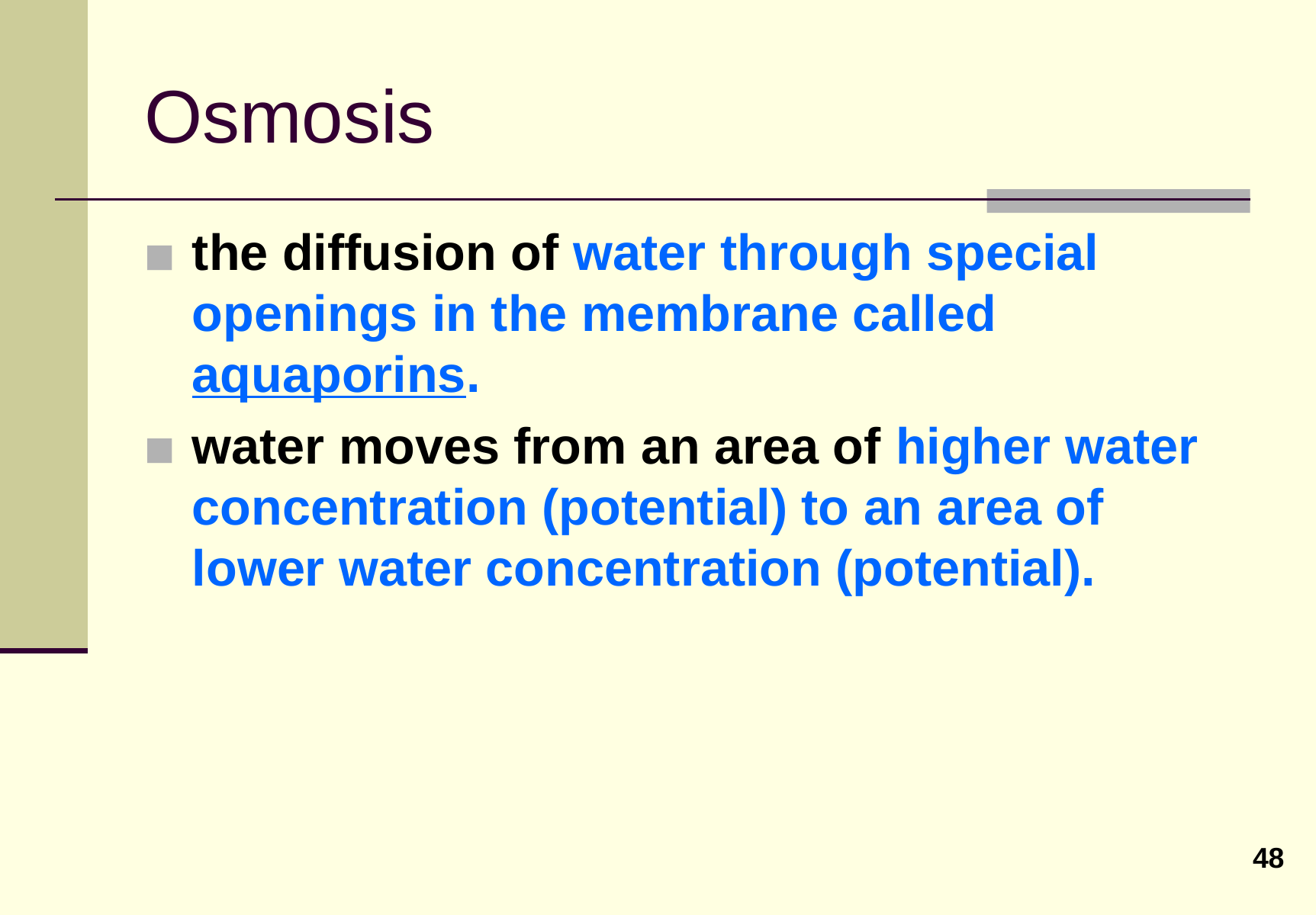

# Osmosis
the diffusion of water through special openings in the membrane called aquaporins.
water moves from an area of higher water concentration (potential) to an area of lower water concentration (potential).
48